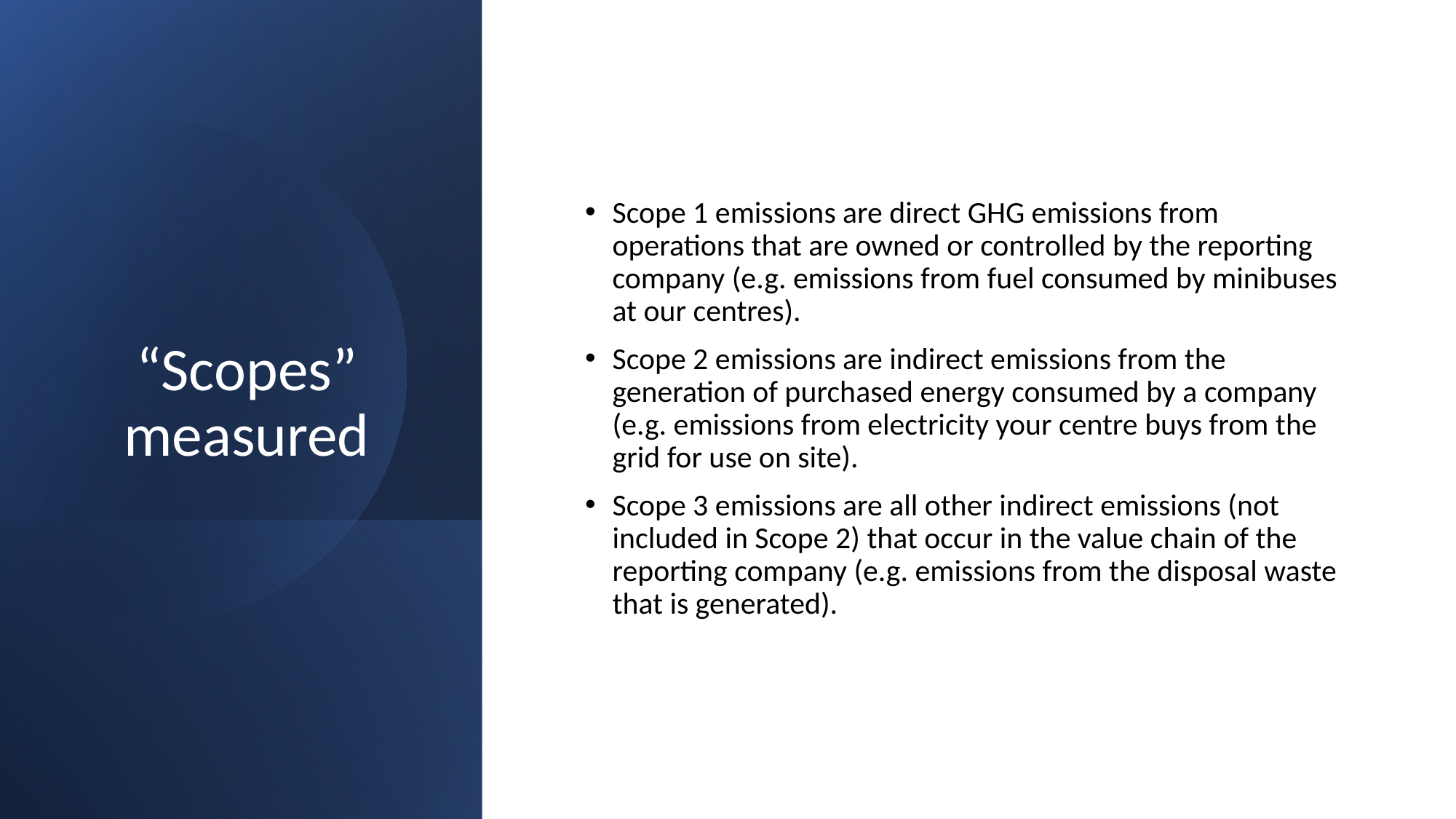

# “Scopes” measured
Scope 1 emissions are direct GHG emissions from operations that are owned or controlled by the reporting company (e.g. emissions from fuel consumed by minibuses at our centres).
Scope 2 emissions are indirect emissions from the generation of purchased energy consumed by a company (e.g. emissions from electricity your centre buys from the grid for use on site).
Scope 3 emissions are all other indirect emissions (not included in Scope 2) that occur in the value chain of the reporting company (e.g. emissions from the disposal waste that is generated).